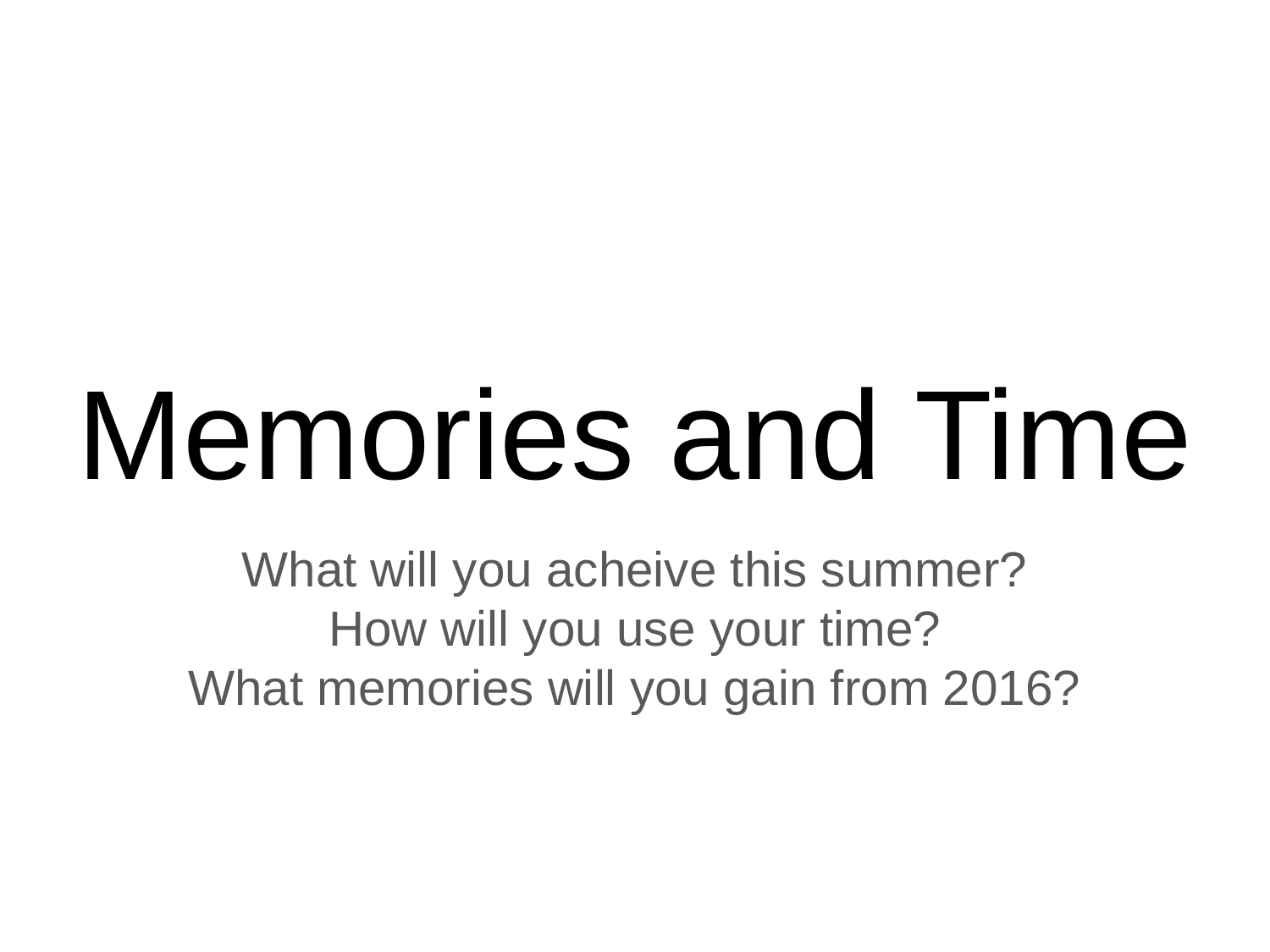

# Memories and Time
What will you acheive this summer?
How will you use your time?
What memories will you gain from 2016?